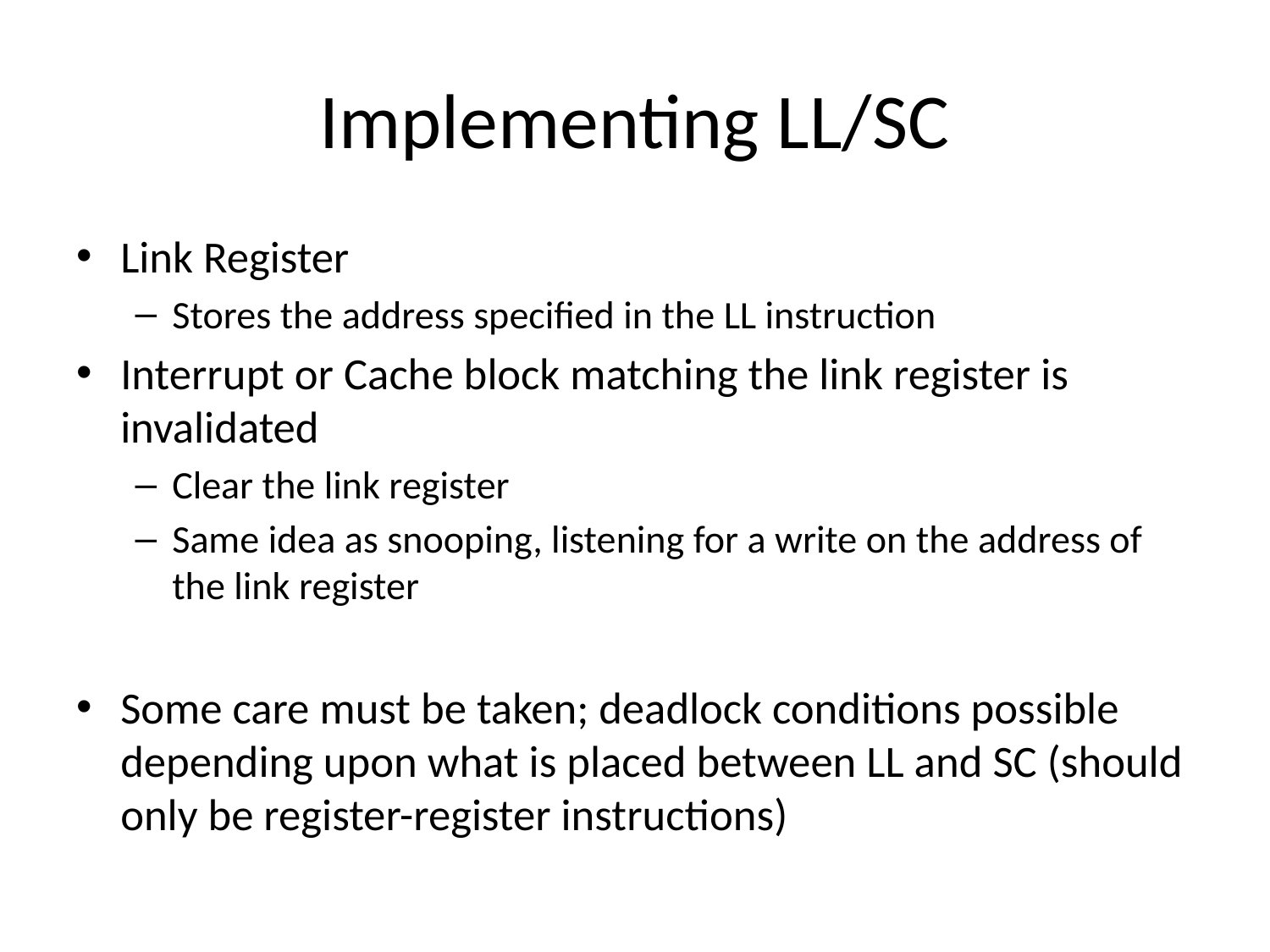

# Implementing LL/SC
Link Register
Stores the address specified in the LL instruction
Interrupt or Cache block matching the link register is invalidated
Clear the link register
Same idea as snooping, listening for a write on the address of the link register

Some care must be taken; deadlock conditions possible depending upon what is placed between LL and SC (should only be register-register instructions)